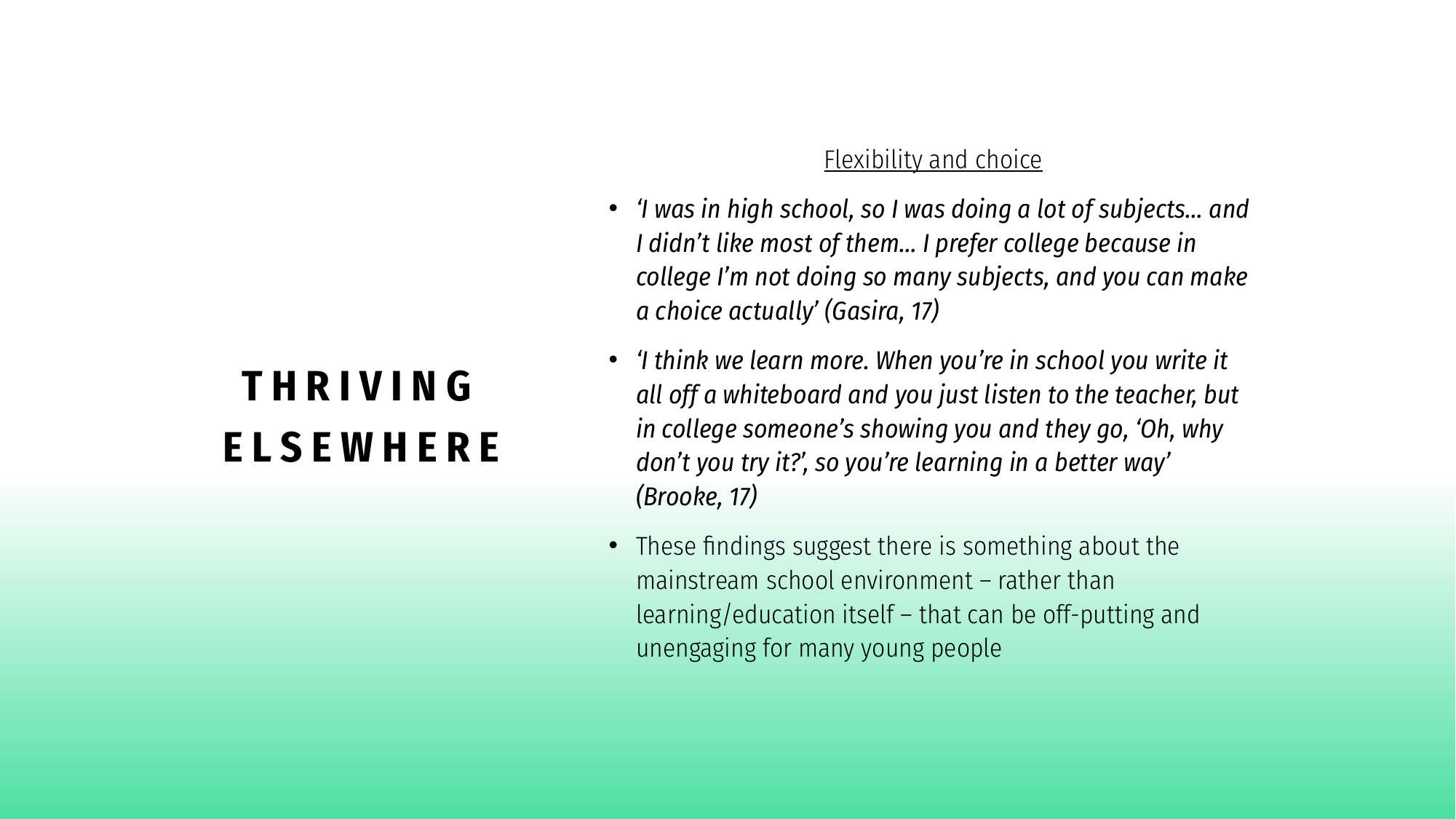

Flexibility and choice
‘I was in high school, so I was doing a lot of subjects… and I didn’t like most of them… I prefer college because in college I’m not doing so many subjects, and you can make a choice actually’ (Gasira, 17)
‘I think we learn more. When you’re in school you write it all off a whiteboard and you just listen to the teacher, but in college someone’s showing you and they go, ‘Oh, why don’t you try it?’, so you’re learning in a better way’ (Brooke, 17)
These findings suggest there is something about the mainstream school environment – rather than learning/education itself – that can be off-putting and unengaging for many young people

# THRIVING ELSEWHERE